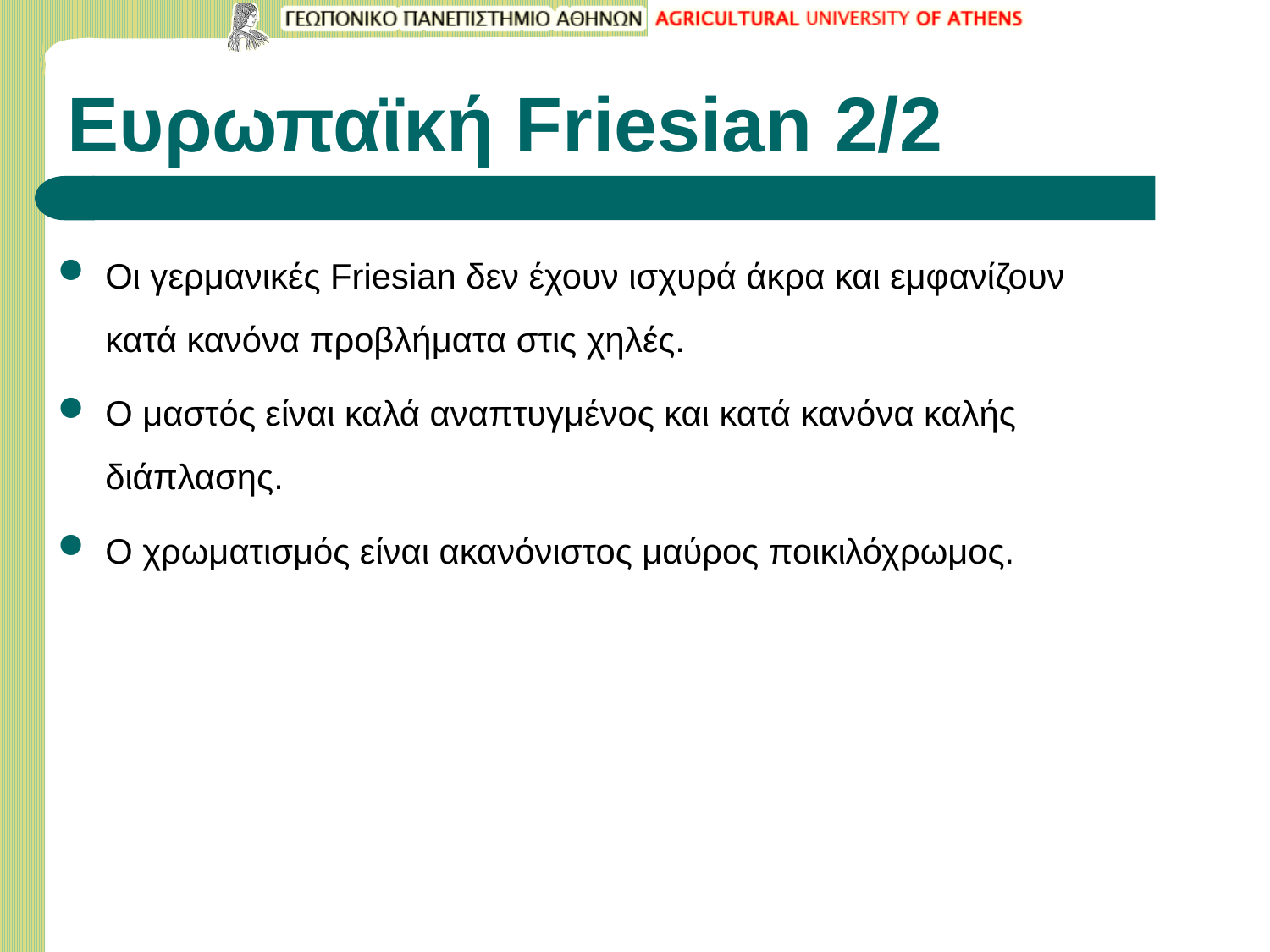

# Ευρωπαϊκή Friesian 2/2
Οι γερμανικές Friesian δεν έχουν ισχυρά άκρα και εμφανίζουν κατά κανόνα προβλήματα στις χηλές.
Ο μαστός είναι καλά αναπτυγμένος και κατά κανόνα καλής διάπλασης.
Ο χρωματισμός είναι ακανόνιστος μαύρος ποικιλόχρωμος.